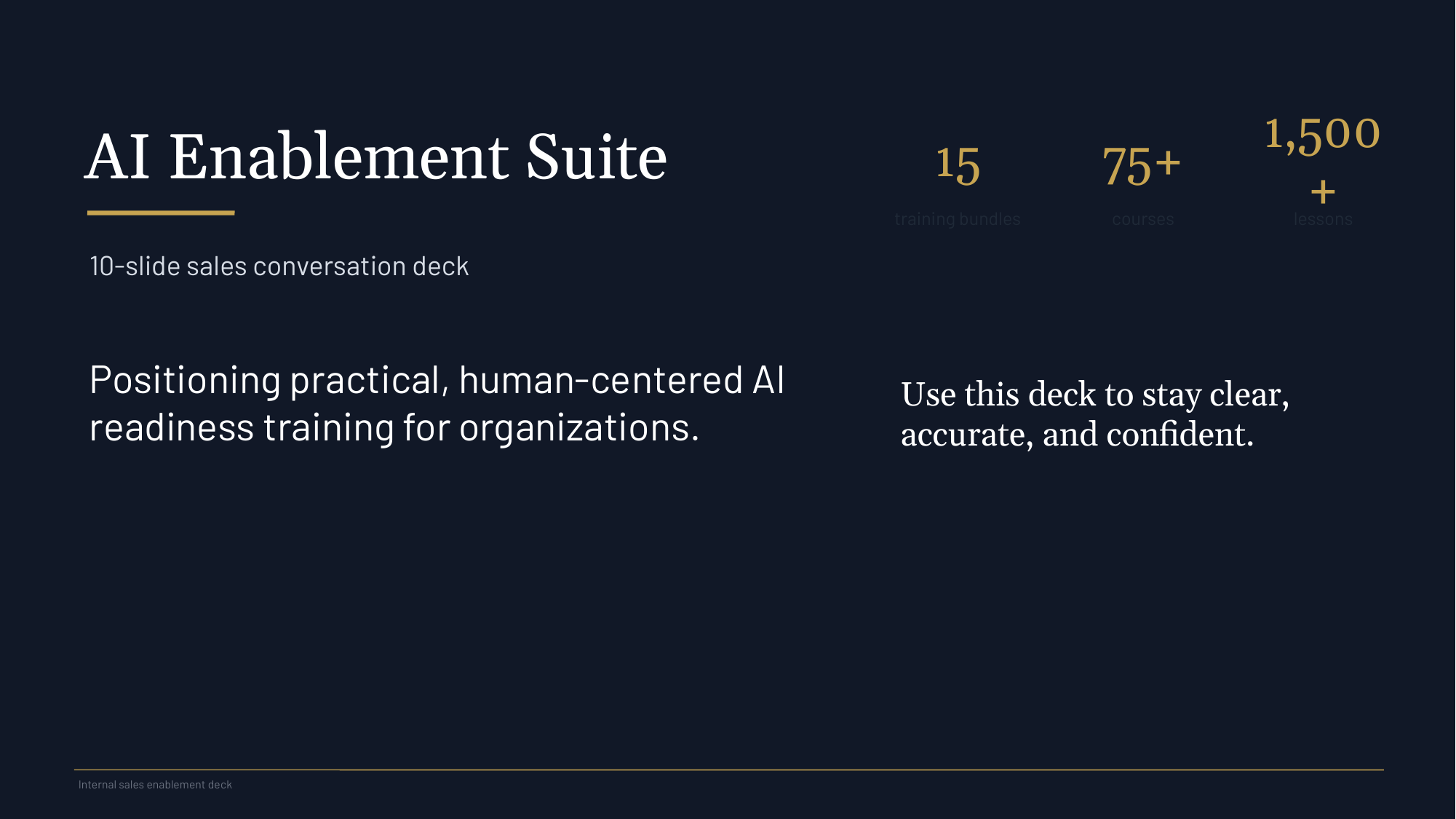

AI Enablement Suite
15
75+
1,500+
training bundles
courses
lessons

10-slide sales conversation deck
Positioning practical, human-centered AI readiness training for organizations.
Use this deck to stay clear, accurate, and confident.

Internal sales enablement deck